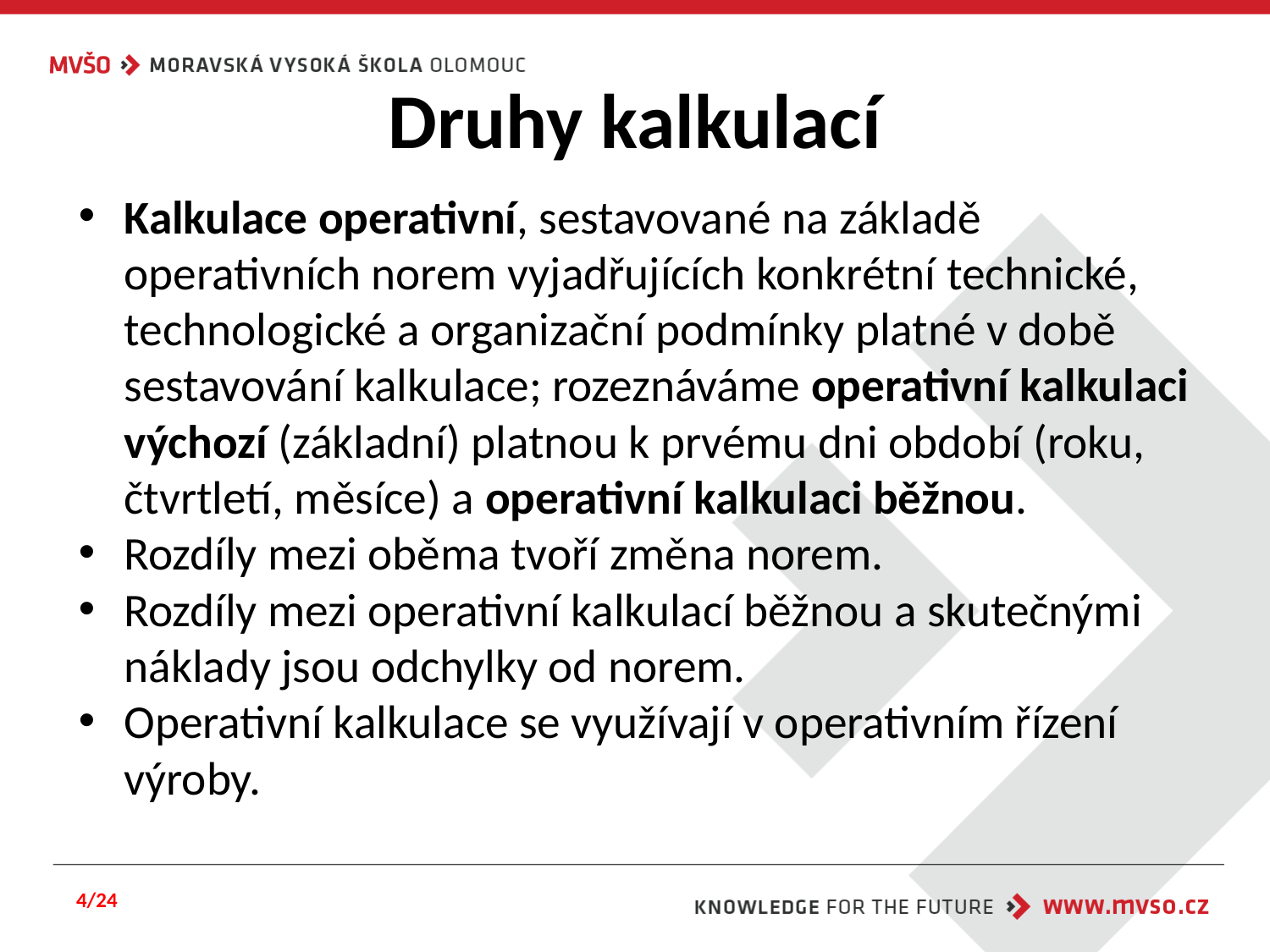

# Druhy kalkulací
Kalkulace operativní, sestavované na základě operativních norem vyjadřujících konkrétní technické, technologické a organizační podmínky platné v době sestavování kalkulace; rozeznáváme operativní kalkulaci výchozí (základní) platnou k prvému dni období (roku, čtvrtletí, měsíce) a operativní kalkulaci běžnou.
Rozdíly mezi oběma tvoří změna norem.
Rozdíly mezi operativní kalkulací běžnou a skutečnými náklady jsou odchylky od norem.
Operativní kalkulace se využívají v operativním řízení výroby.
4/24